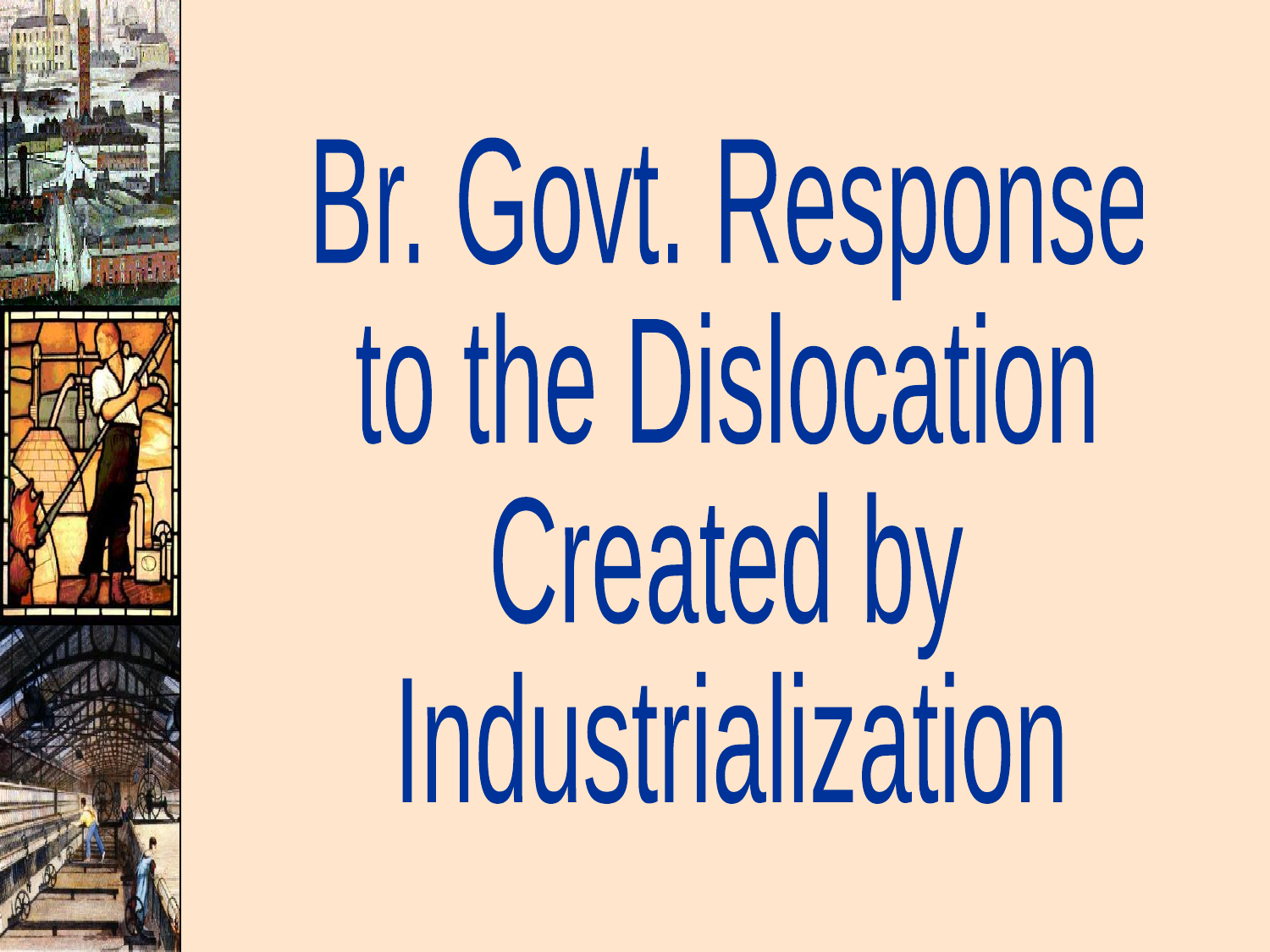

Br. Govt. Response
to the Dislocation
Created by
Industrialization